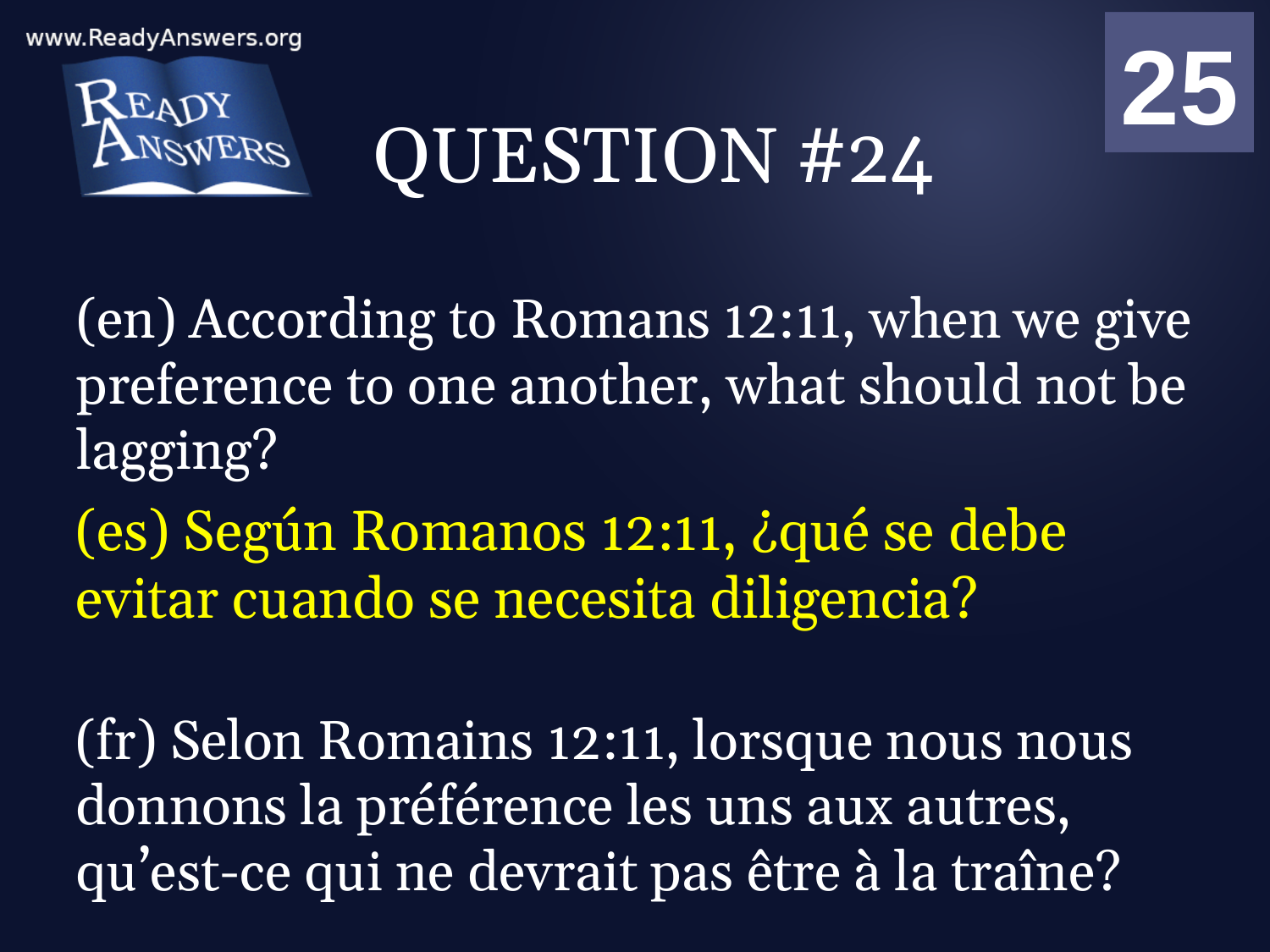

01
02
03
04
05
06
07
08
09
10
11
12
13
14
15
16
17
18
19
20
21
22
23
24
25
00
# QUESTION #24
(en) According to Romans 12:11, when we give preference to one another, what should not be lagging?
(es) Según Romanos 12:11, ¿qué se debe evitar cuando se necesita diligencia?
(fr) Selon Romains 12:11, lorsque nous nous donnons la préférence les uns aux autres, qu’est-ce qui ne devrait pas être à la traîne?